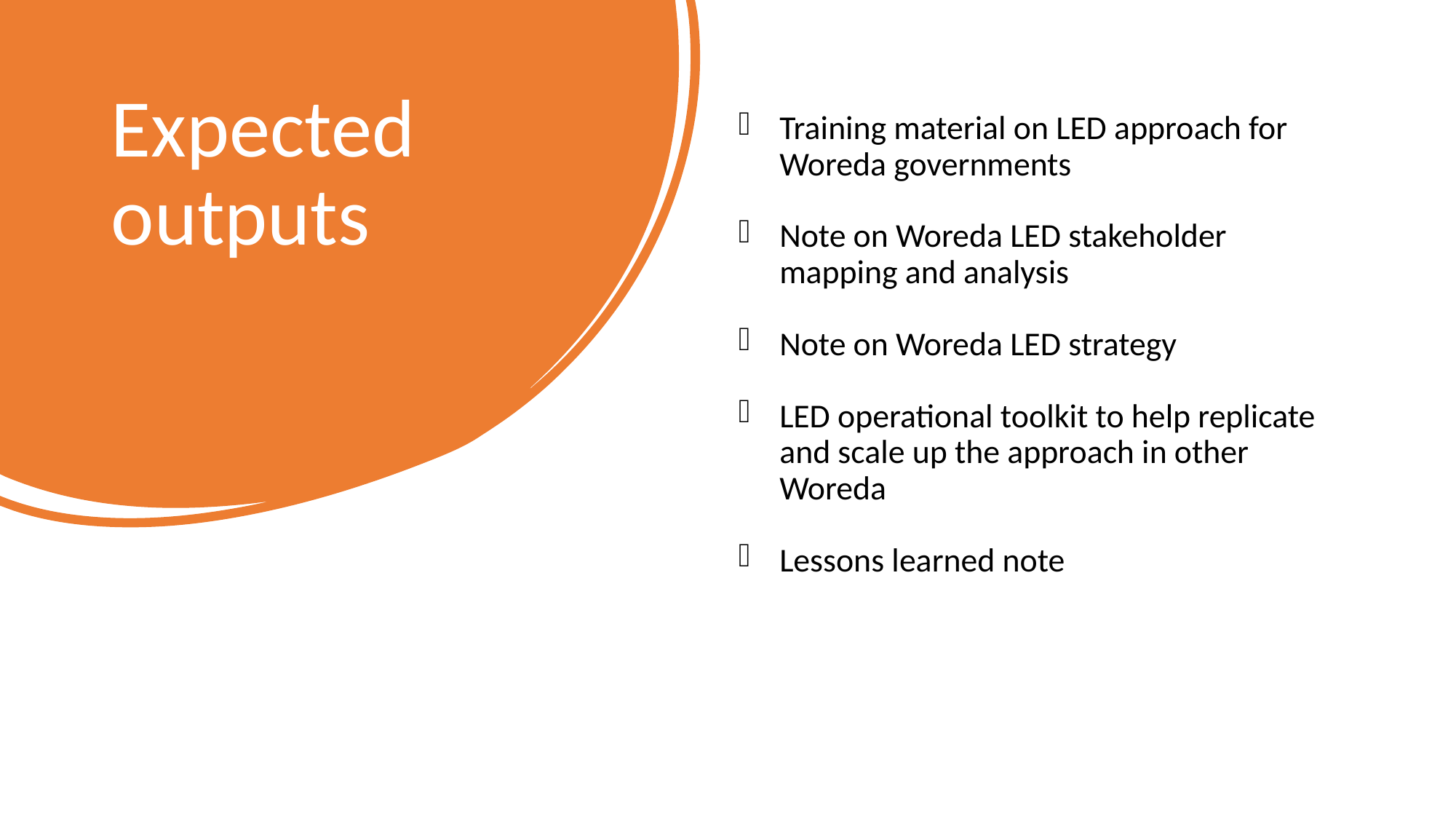

# Expected outputs
Training material on LED approach for Woreda governments

Note on Woreda LED stakeholder mapping and analysis

Note on Woreda LED strategy

LED operational toolkit to help replicate and scale up the approach in other Woreda

Lessons learned note